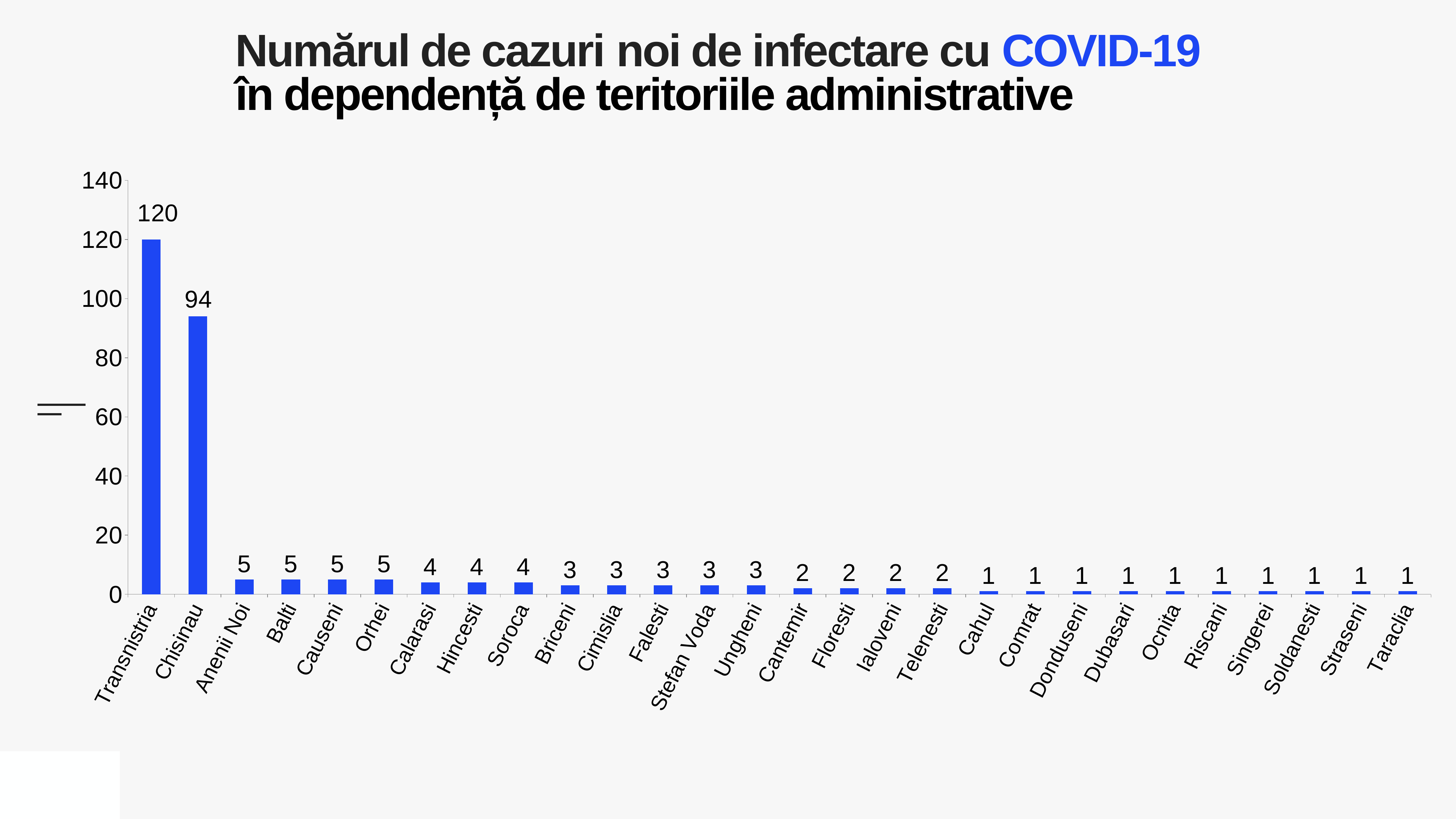

Numărul de cazuri noi de infectare cu COVID-19
în dependență de teritoriile administrative

### Chart

| Category | Cazuri |
|---|---|
| Transnistria | 120.0 |
| Chisinau | 94.0 |
| Anenii Noi | 5.0 |
| Balti | 5.0 |
| Causeni | 5.0 |
| Orhei | 5.0 |
| Calarasi | 4.0 |
| Hincesti | 4.0 |
| Soroca | 4.0 |
| Briceni | 3.0 |
| Cimislia | 3.0 |
| Falesti | 3.0 |
| Stefan Voda | 3.0 |
| Ungheni | 3.0 |
| Cantemir | 2.0 |
| Floresti | 2.0 |
| Ialoveni | 2.0 |
| Telenesti | 2.0 |
| Cahul | 1.0 |
| Comrat | 1.0 |
| Donduseni | 1.0 |
| Dubasari | 1.0 |
| Ocnita | 1.0 |
| Riscani | 1.0 |
| Singerei | 1.0 |
| Soldanesti | 1.0 |
| Straseni | 1.0 |
| Taraclia | 1.0 |